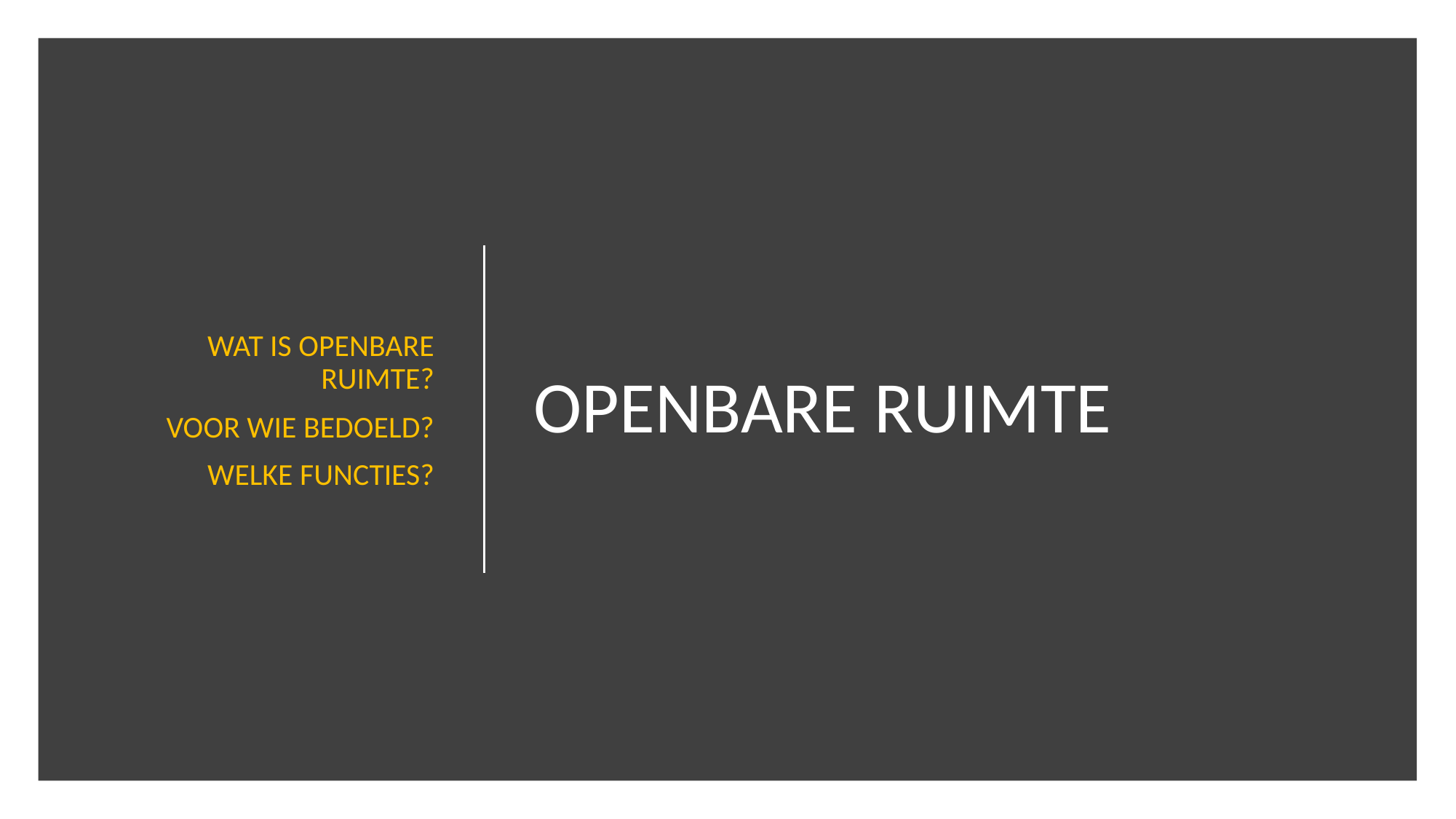

WAT IS OPENBARE RUIMTE?
VOOR WIE BEDOELD?
WELKE FUNCTIES?

# OPENBARE RUIMTE